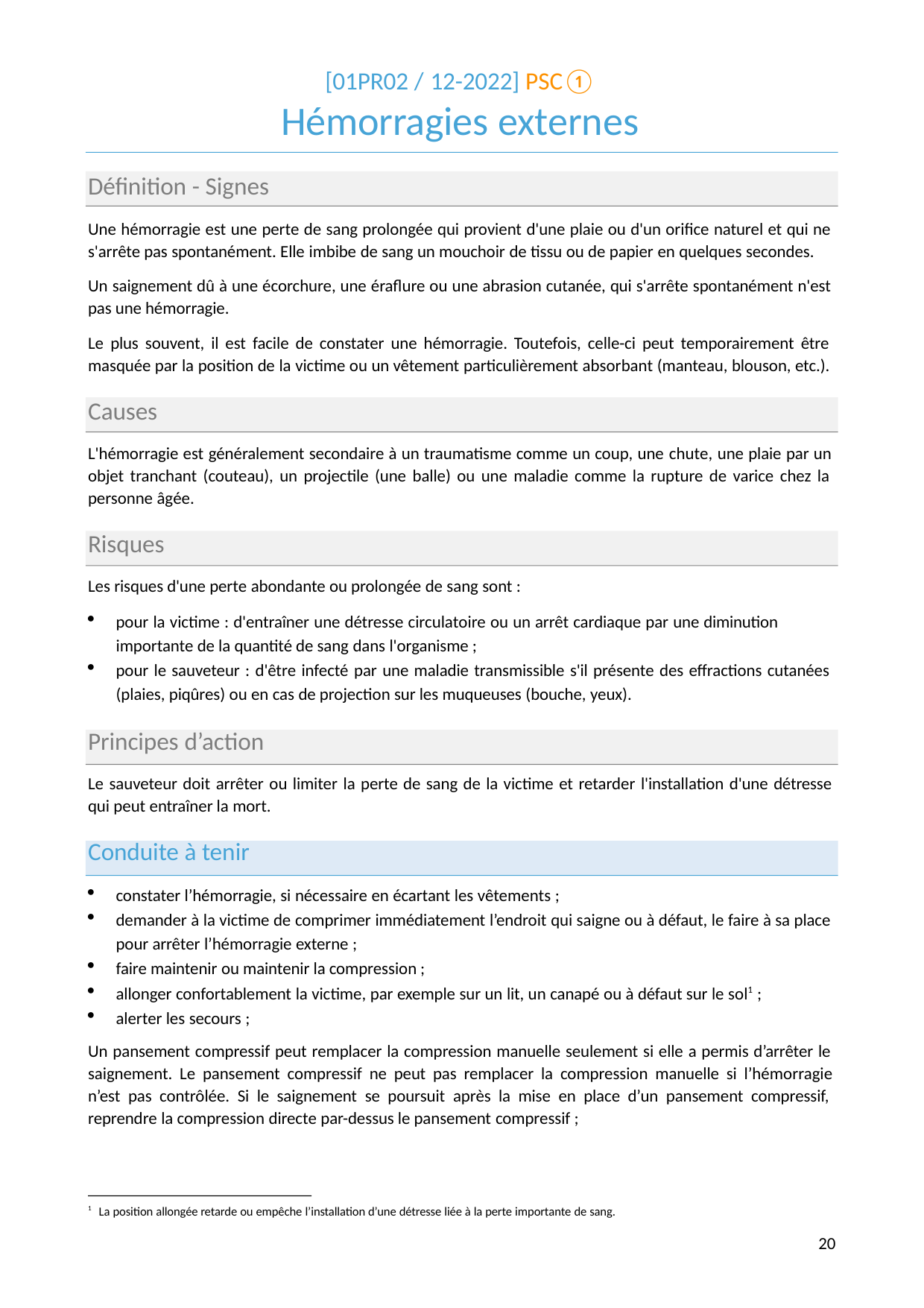

[01PR02 / 12-2022] PSC①
# Hémorragies externes

Définition - Signes
Une hémorragie est une perte de sang prolongée qui provient d'une plaie ou d'un orifice naturel et qui ne  s'arrête pas spontanément. Elle imbibe de sang un mouchoir de tissu ou de papier en quelques secondes.
Un saignement dû à une écorchure, une éraflure ou une abrasion cutanée, qui s'arrête spontanément n'est  pas une hémorragie.
Le plus souvent, il est facile de constater une hémorragie. Toutefois, celle-ci peut temporairement être  masquée par la position de la victime ou un vêtement particulièrement absorbant (manteau, blouson, etc.).

Causes
L'hémorragie est généralement secondaire à un traumatisme comme un coup, une chute, une plaie par un  objet tranchant (couteau), un projectile (une balle) ou une maladie comme la rupture de varice chez la  personne âgée.

Risques
Les risques d'une perte abondante ou prolongée de sang sont :
pour la victime : d'entraîner une détresse circulatoire ou un arrêt cardiaque par une diminution  importante de la quantité de sang dans l'organisme ;
pour le sauveteur : d'être infecté par une maladie transmissible s'il présente des effractions cutanées  (plaies, piqûres) ou en cas de projection sur les muqueuses (bouche, yeux).

Principes d’action
Le sauveteur doit arrêter ou limiter la perte de sang de la victime et retarder l'installation d'une détresse  qui peut entraîner la mort.

Conduite à tenir
constater l’hémorragie, si nécessaire en écartant les vêtements ;
demander à la victime de comprimer immédiatement l’endroit qui saigne ou à défaut, le faire à sa place  pour arrêter l’hémorragie externe ;
faire maintenir ou maintenir la compression ;
allonger confortablement la victime, par exemple sur un lit, un canapé ou à défaut sur le sol1 ;
alerter les secours ;
Un pansement compressif peut remplacer la compression manuelle seulement si elle a permis d’arrêter le  saignement. Le pansement compressif ne peut pas remplacer la compression manuelle si l’hémorragie  n’est pas contrôlée. Si le saignement se poursuit après la mise en place d’un pansement compressif,  reprendre la compression directe par-dessus le pansement compressif ;

1 La position allongée retarde ou empêche l’installation d’une détresse liée à la perte importante de sang.
20